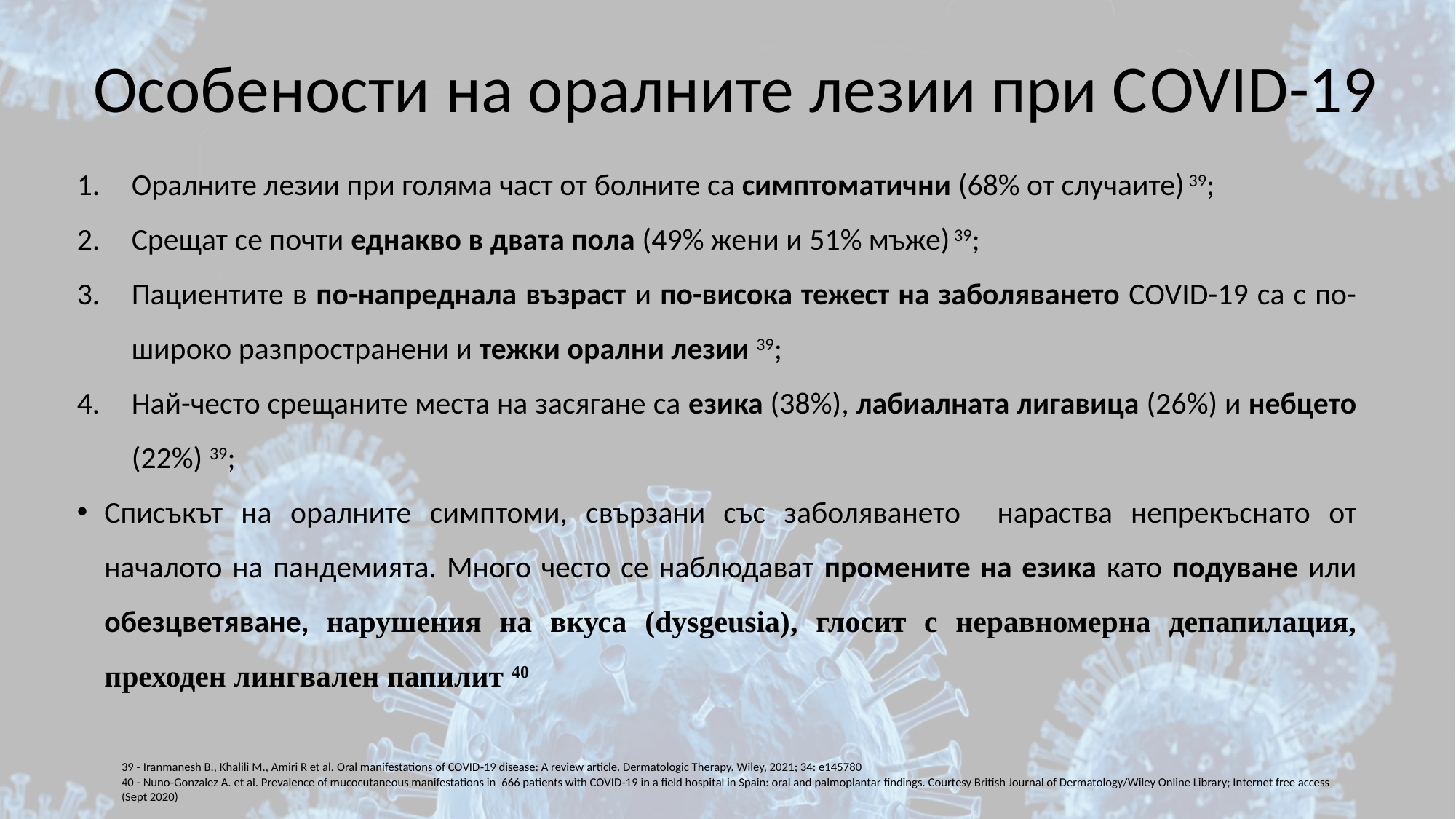

# Особености на оралните лезии при COVID-19
Oралните лезии при голяма част от болните са симптоматични (68% от случаите) 39;
Срещат се почти еднакво в двата пола (49% жени и 51% мъже) 39;
Пациентите в по-напреднала възраст и по-висока тежест на заболяването COVID-19 са с по-широко разпространени и тежки орални лезии 39;
Най-често срещаните места на засягане са езика (38%), лабиалната лигавица (26%) и небцето (22%) 39;
Списъкът на оралните симптоми, свързани със заболяването  нараства непрекъснато от началото на пандемията. Много често се наблюдават промените на езика като подуване или обезцветяване, нарушения на вкуса (dysgeusia), глосит с неравномерна депапилация, преходен лингвален папилит 40

39 - Iranmanesh B., Khalili М., Amiri R et al. Oral manifestations of COVID‐19 disease: A review article. Dermatologic Therapy. Wiley, 2021; 34: e145780
40 - Nuno‐Gonzalez А. et al. Prevalence of mucocutaneous manifestations in  666 patients with COVID‐19 in a field hospital in Spain: oral and palmoplantar findings. Courtesy British Journal of Dermatology/Wiley Online Library; Internet free access (Sept 2020)